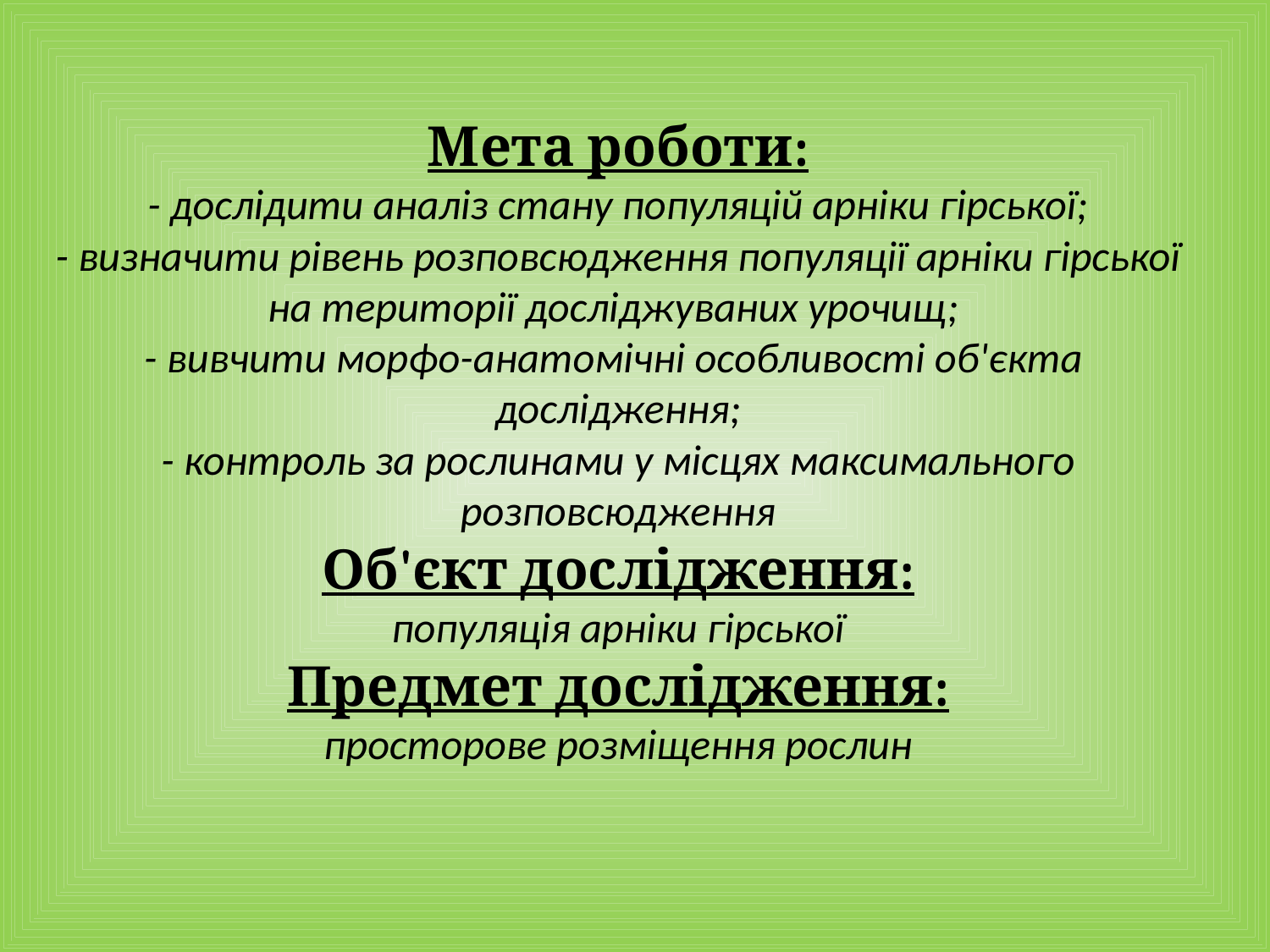

# Мета роботи: - дослідити аналіз стану популяцій арніки гірської; - визначити рівень розповсюдження популяції арніки гірської на території досліджуваних урочищ; - вивчити морфо-анатомічні особливості об'єкта  дослідження; - контроль за рослинами у місцях максимального розповсюдження Об'єкт дослідження: популяція арніки гірської Предмет дослідження: просторове розміщення рослин